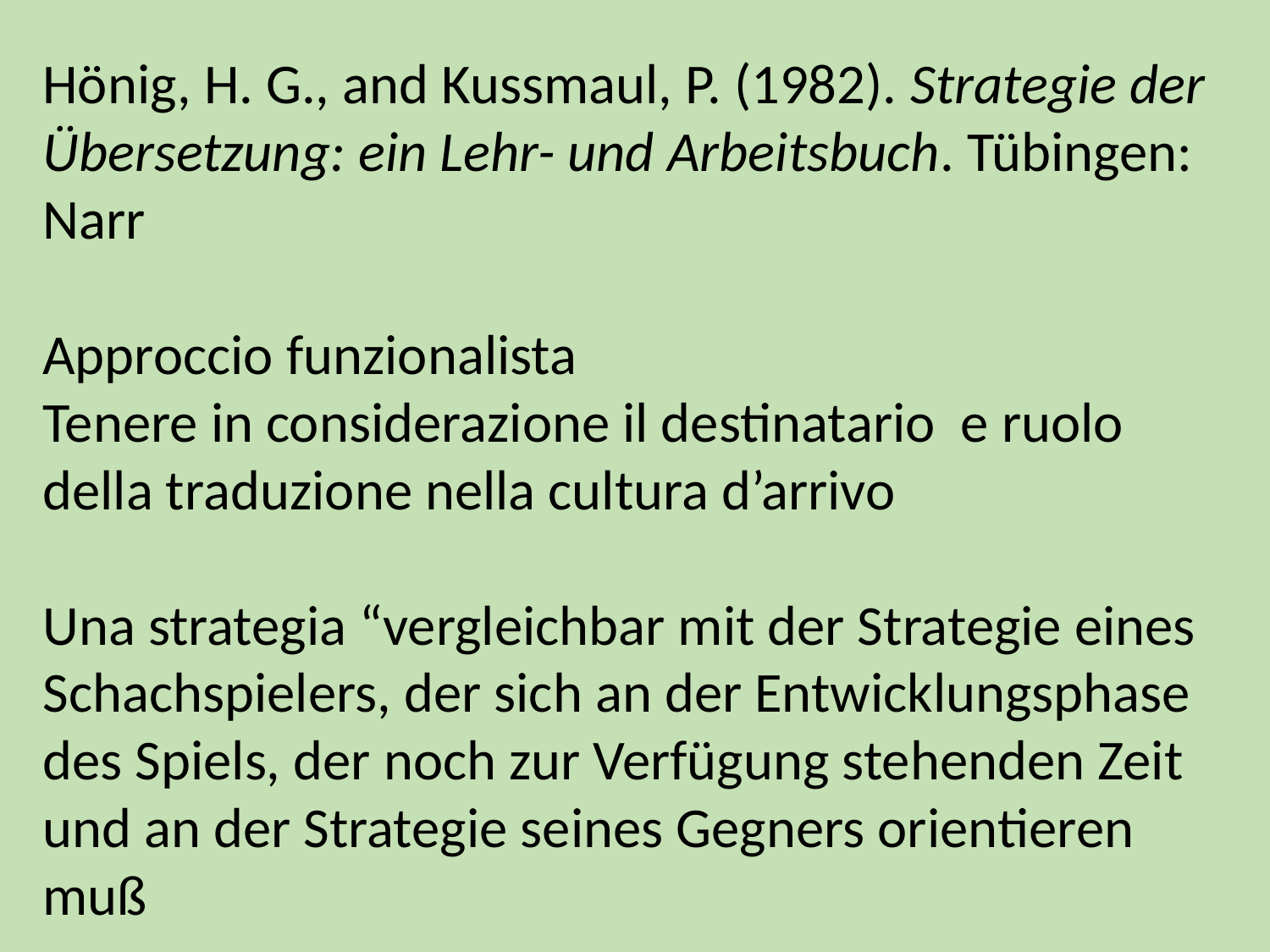

Hönig, H. G., and Kussmaul, P. (1982). Strategie der Übersetzung: ein Lehr- und Arbeitsbuch. Tübingen: Narr

Approccio funzionalista
Tenere in considerazione il destinatario  e ruolo della traduzione nella cultura d’arrivo

Una strategia “vergleichbar mit der Strategie eines Schachspielers, der sich an der Entwicklungsphase des Spiels, der noch zur Verfügung stehenden Zeit und an der Strategie seines Gegners orientieren muß